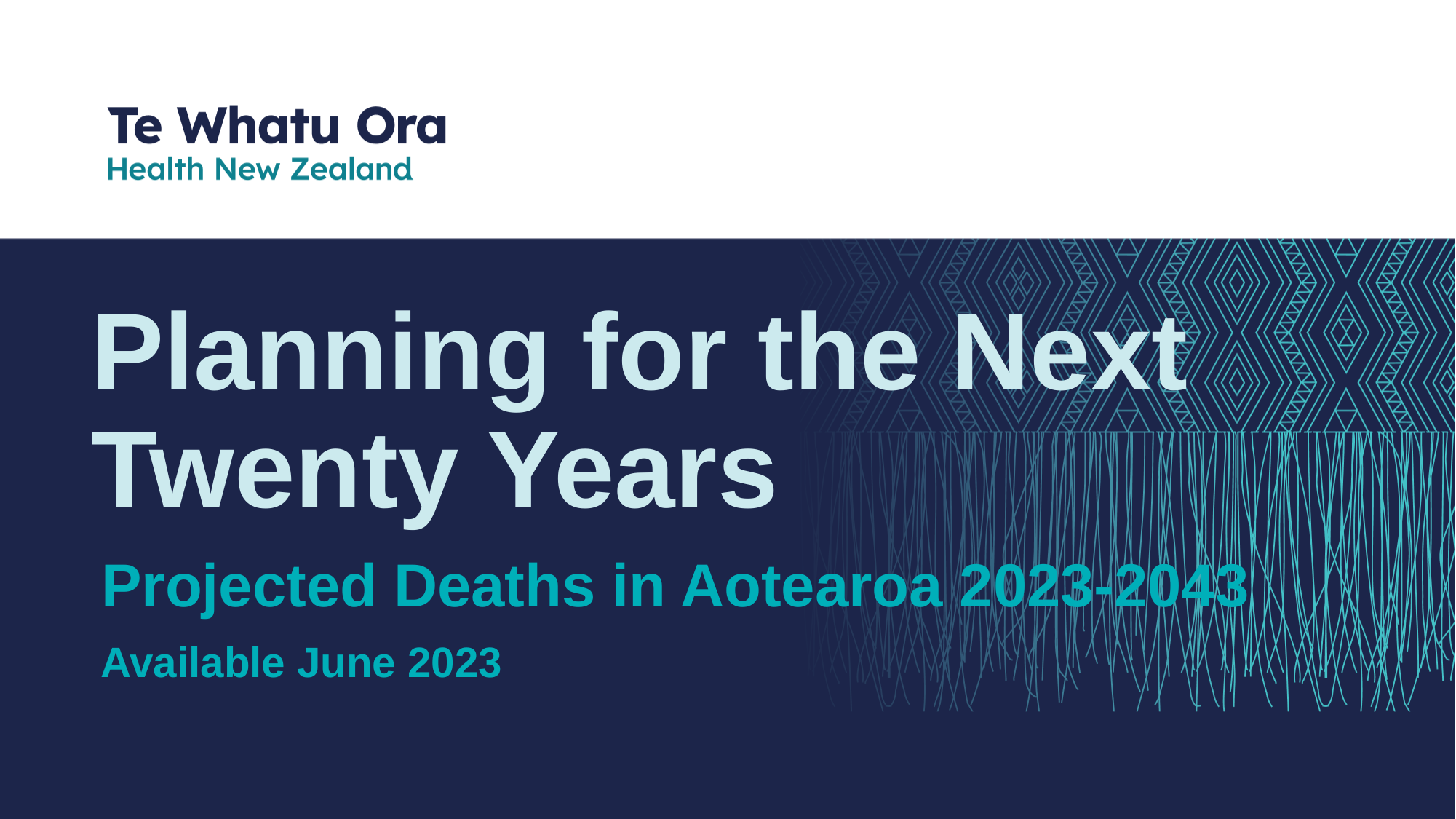

# Planning for the Next Twenty Years
Projected Deaths in Aotearoa 2023-2043
Available June 2023